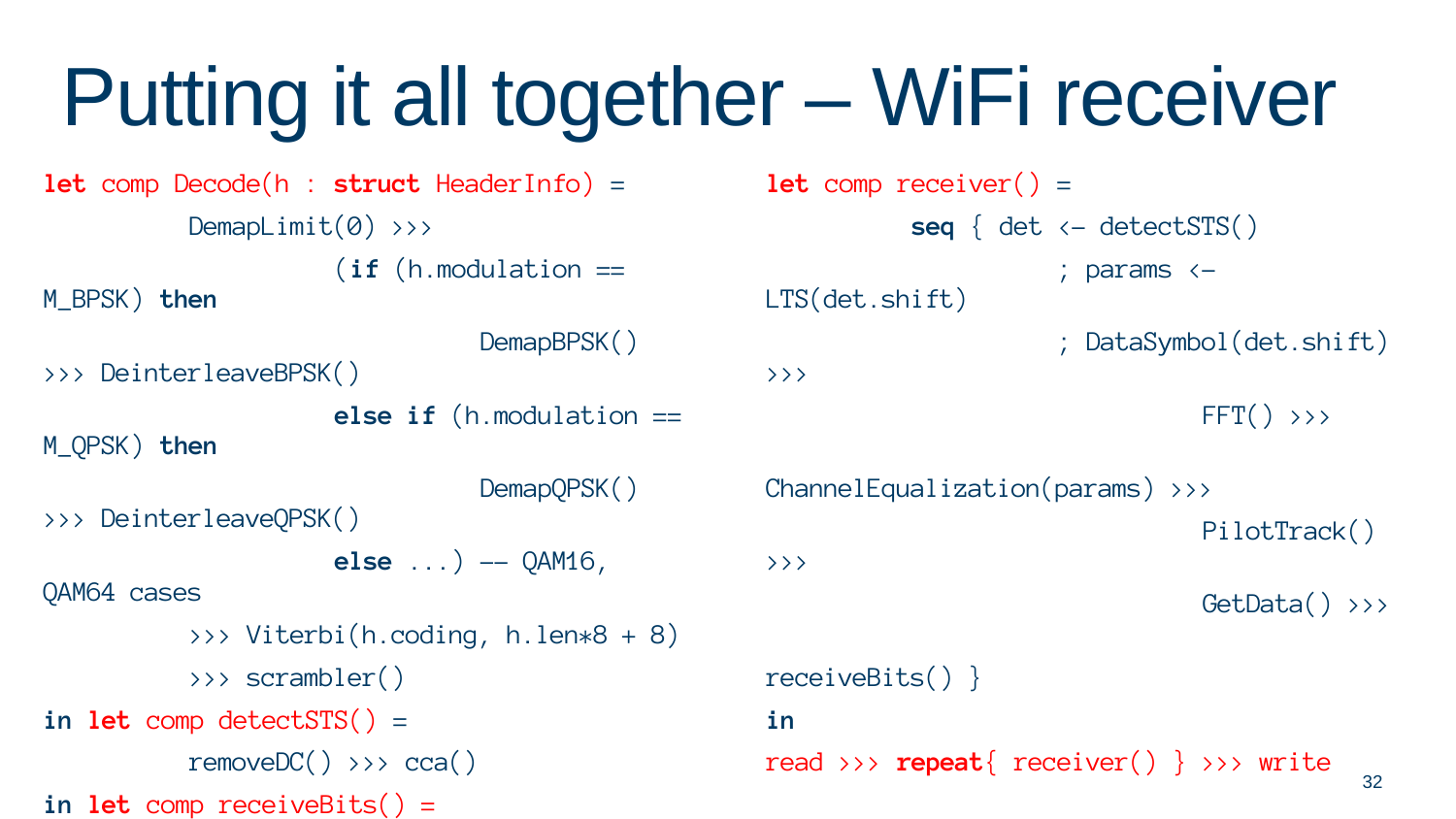

# Putting it all together – WiFi receiver
let comp Decode(h : struct HeaderInfo) =
	DemapLimit(0) >>>
		(if (h.modulation == M_BPSK) then
			DemapBPSK() >>> DeinterleaveBPSK()
		else if (h.modulation == M_QPSK) then
			DemapQPSK() >>> DeinterleaveQPSK()
		else ...) -- QAM16, QAM64 cases
	>>> Viterbi(h.coding, h.len*8 + 8)
	>>> scrambler()
in let comp detectSTS() =
	removeDC() >>> cca()
in let comp receiveBits() =
	seq { h <- DecodePLCP()
		; Decode(h) >>> check_crc(h.len) }
in
let comp receiver() =
	seq { det <- detectSTS()
		; params <- LTS(det.shift)
		; DataSymbol(det.shift) >>>
			FFT() >>>
			ChannelEqualization(params) >>>
			PilotTrack() >>>
			GetData() >>>
			receiveBits() }
in
read >>> repeat{ receiver() } >>> write
32